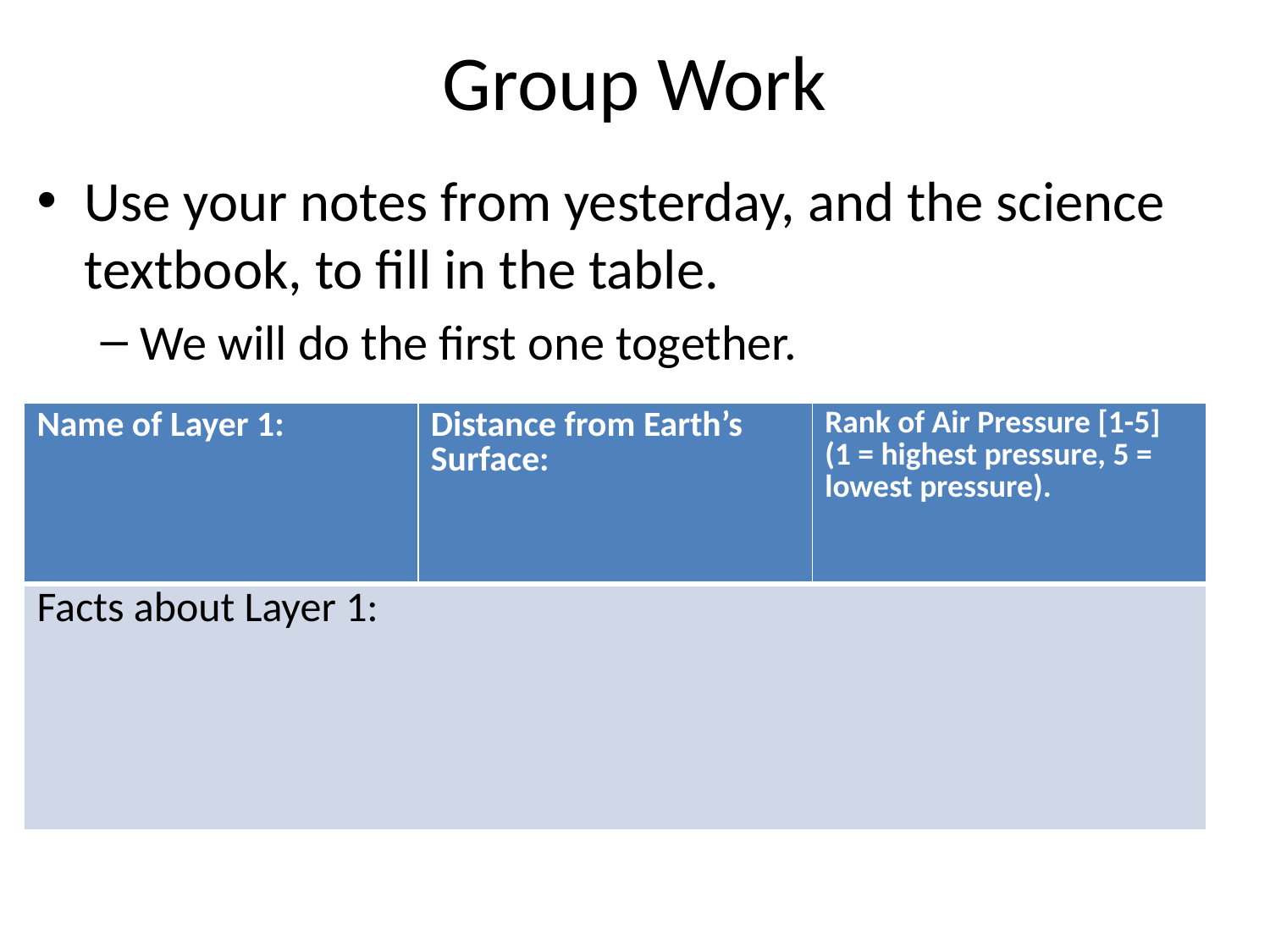

# Group Work
Use your notes from yesterday, and the science textbook, to fill in the table.
We will do the first one together.
| Name of Layer 1: | Distance from Earth’s Surface: | Rank of Air Pressure [1-5] (1 = highest pressure, 5 = lowest pressure). |
| --- | --- | --- |
| Facts about Layer 1: |  |  |